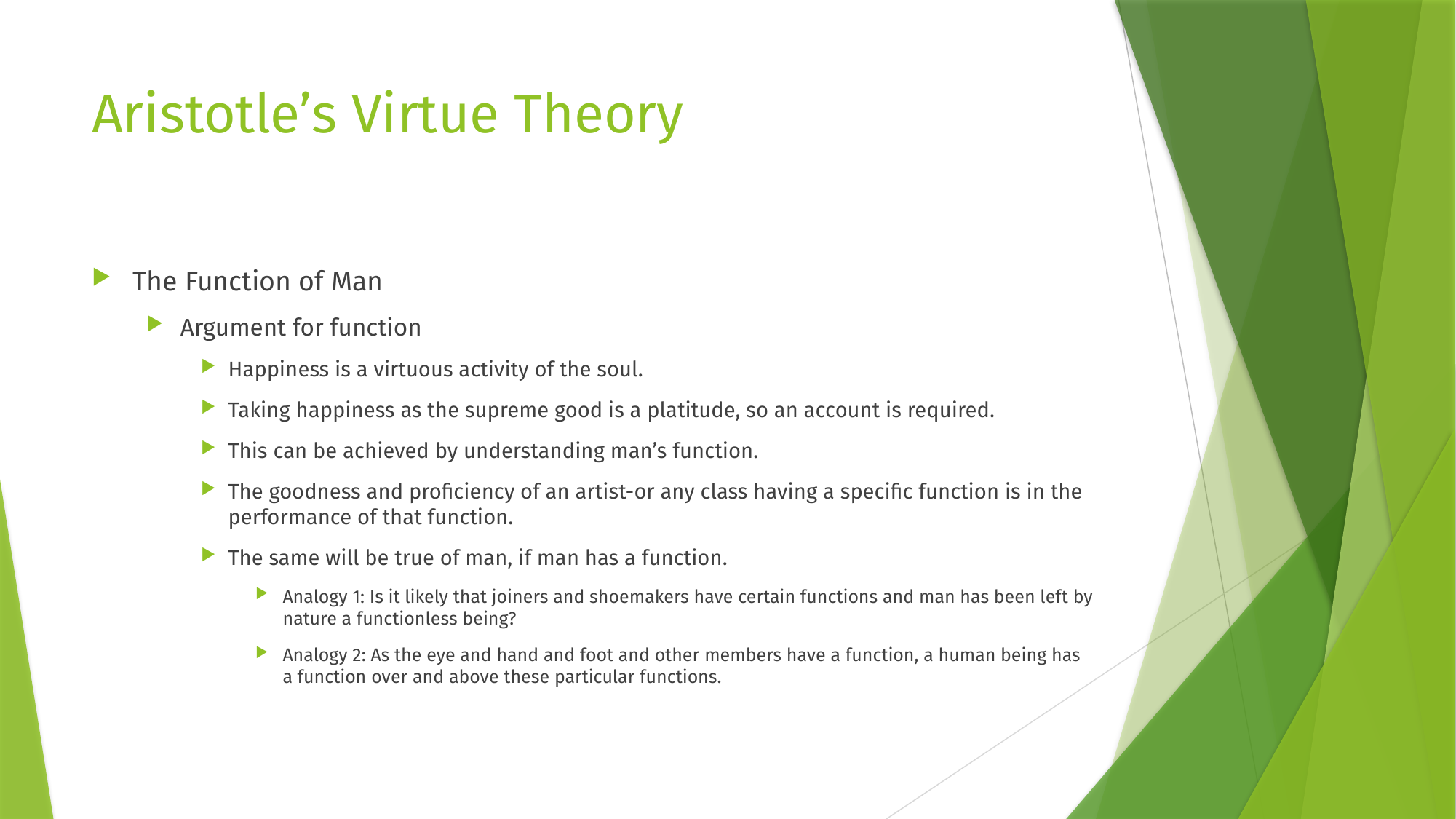

# Aristotle’s Virtue Theory
The Function of Man
Argument for function
Happiness is a virtuous activity of the soul.
Taking happiness as the supreme good is a platitude, so an account is required.
This can be achieved by understanding man’s function.
The goodness and proficiency of an artist-or any class having a specific function is in the performance of that function.
The same will be true of man, if man has a function.
Analogy 1: Is it likely that joiners and shoemakers have certain functions and man has been left by nature a functionless being?
Analogy 2: As the eye and hand and foot and other members have a function, a human being has a function over and above these particular functions.